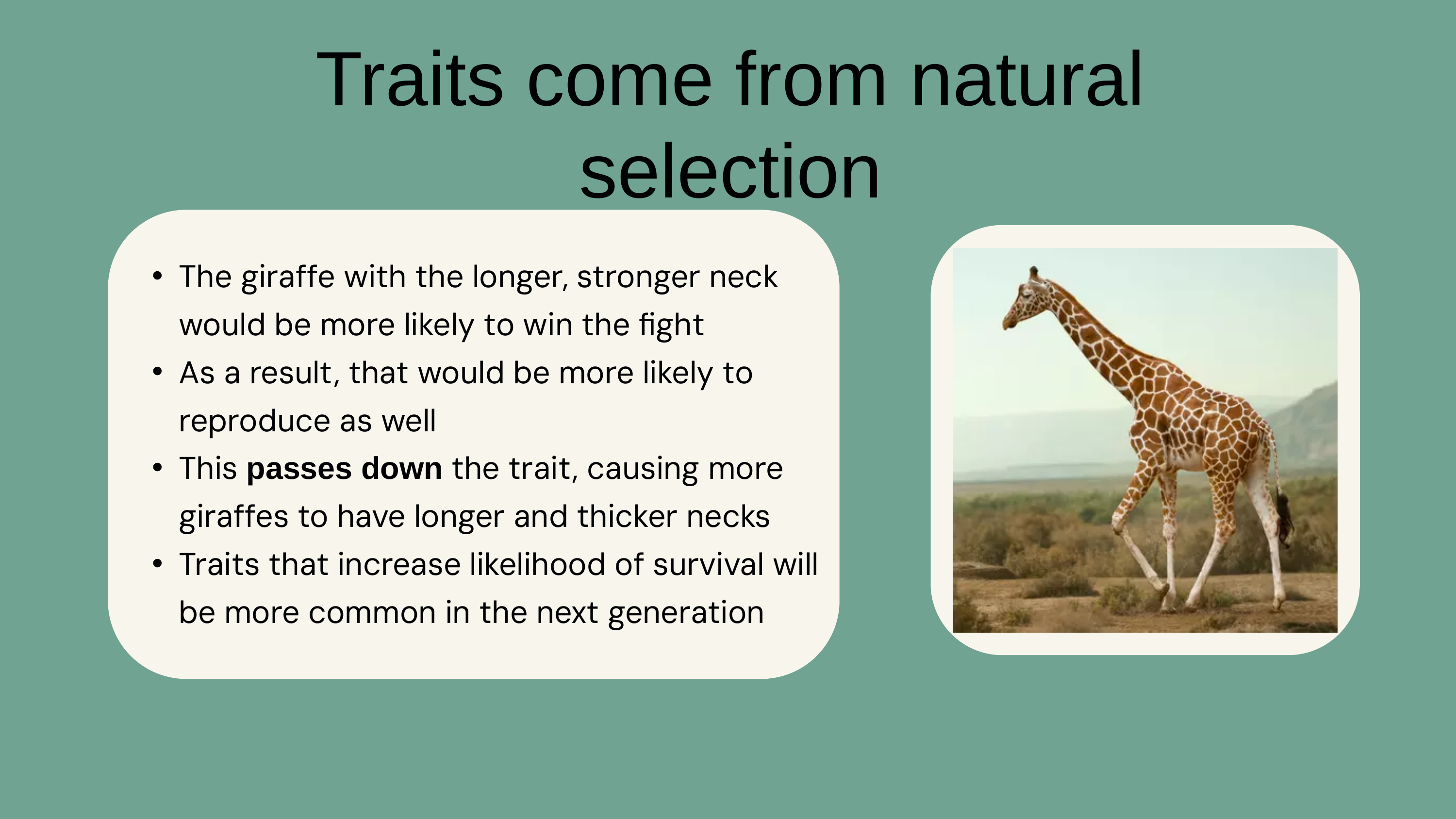

Traits come from natural selection

The giraffe with the longer, stronger neck would be more likely to win the fight
As a result, that would be more likely to reproduce as well
This passes down the trait, causing more giraffes to have longer and thicker necks
Traits that increase likelihood of survival will be more common in the next generation